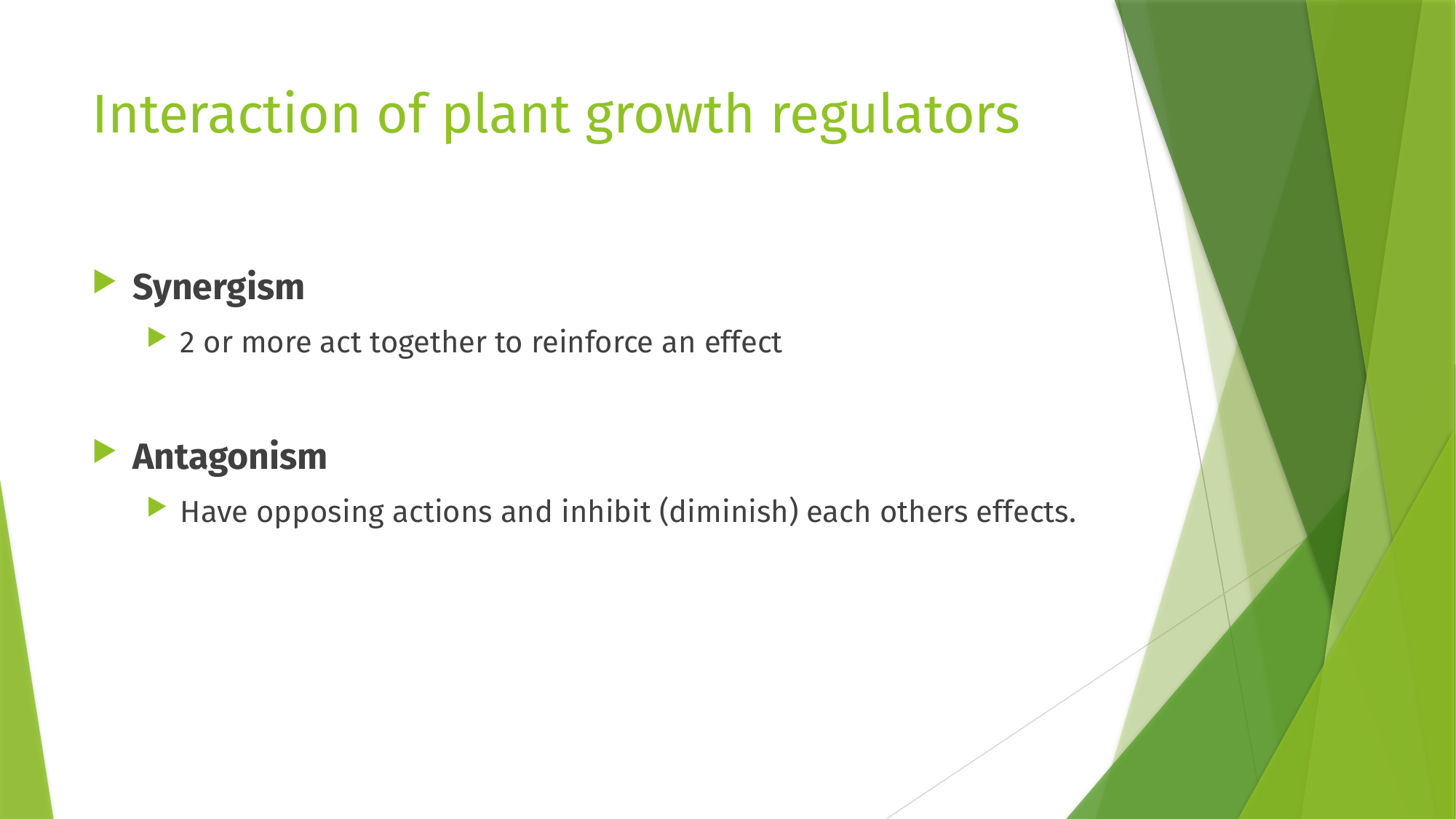

# Interaction of plant growth regulators
Synergism
2 or more act together to reinforce an effect

Antagonism
Have opposing actions and inhibit (diminish) each others effects.